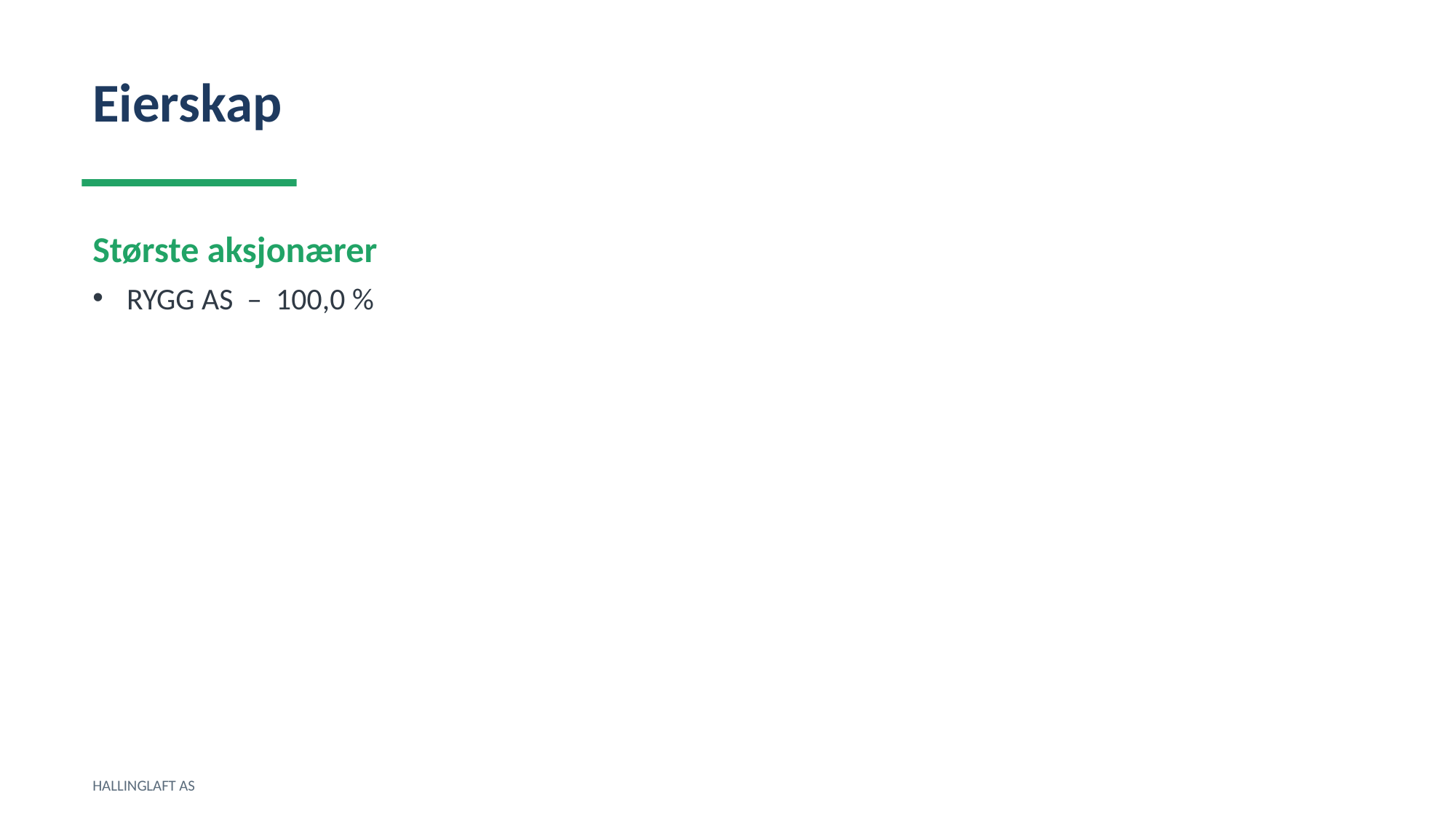

Eierskap

Største aksjonærer
RYGG AS  –  100,0 %
HALLINGLAFT AS